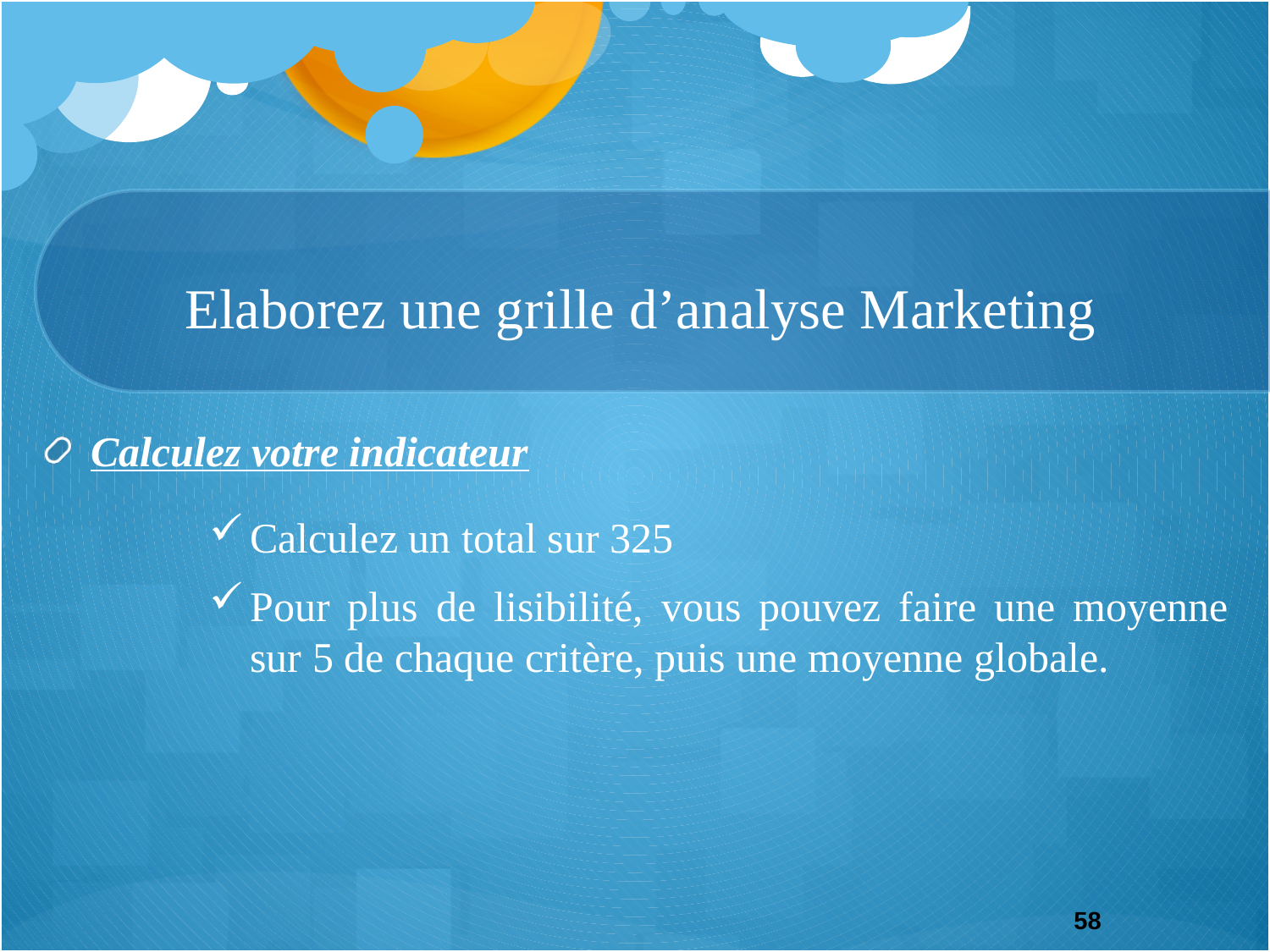

# Elaborez une grille d’analyse Marketing
Calculez votre indicateur
Calculez un total sur 325
Pour plus de lisibilité, vous pouvez faire une moyenne sur 5 de chaque critère, puis une moyenne globale.
58